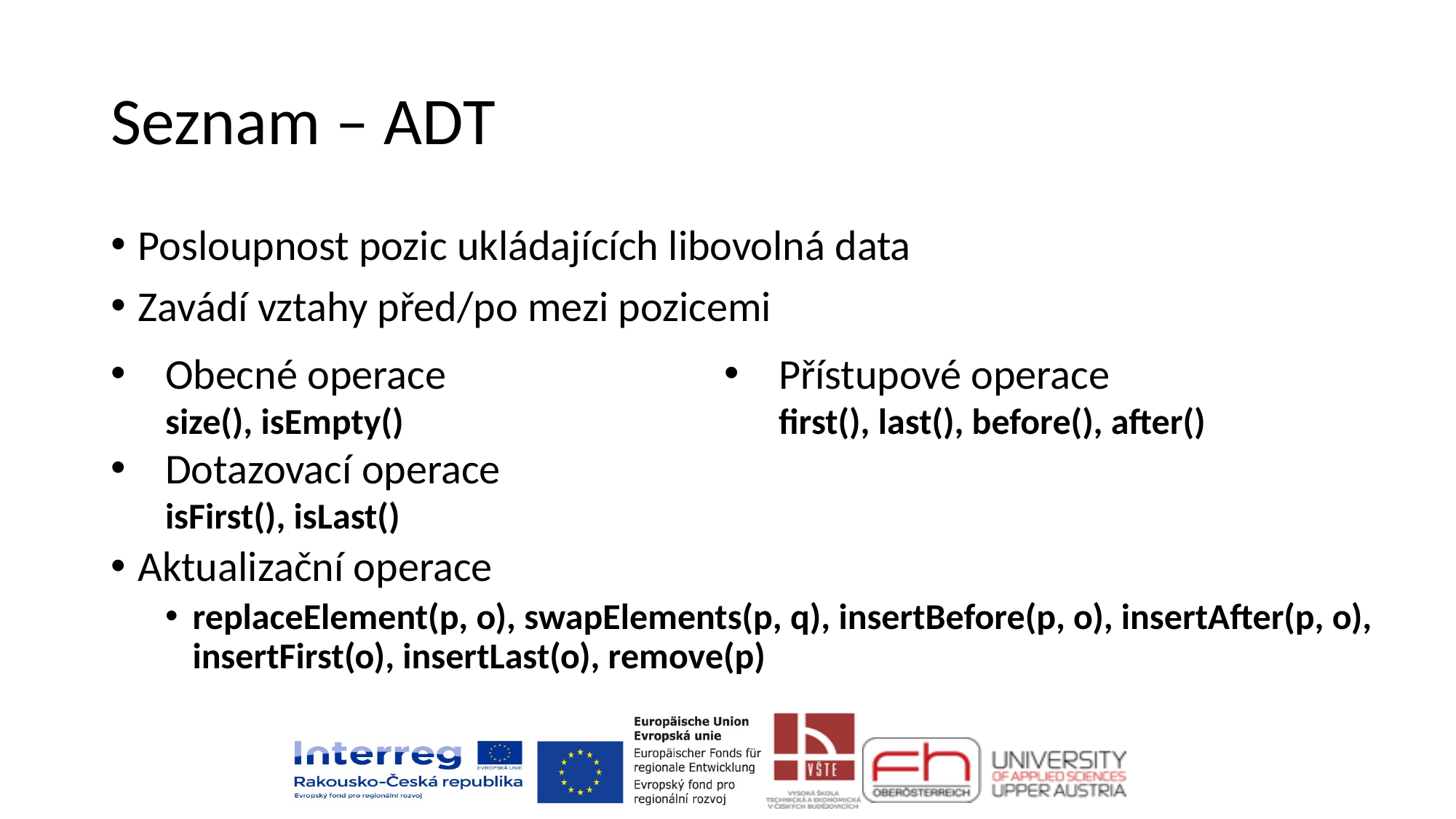

# Seznam – ADT
Posloupnost pozic ukládajících libovolná data
Zavádí vztahy před/po mezi pozicemi

Obecné operace
size(), isEmpty()
Dotazovací operace
isFirst(), isLast()
Přístupové operace
first(), last(), before(), after()

Aktualizační operace
replaceElement(p, o), swapElements(p, q), insertBefore(p, o), insertAfter(p, o), insertFirst(o), insertLast(o), remove(p)